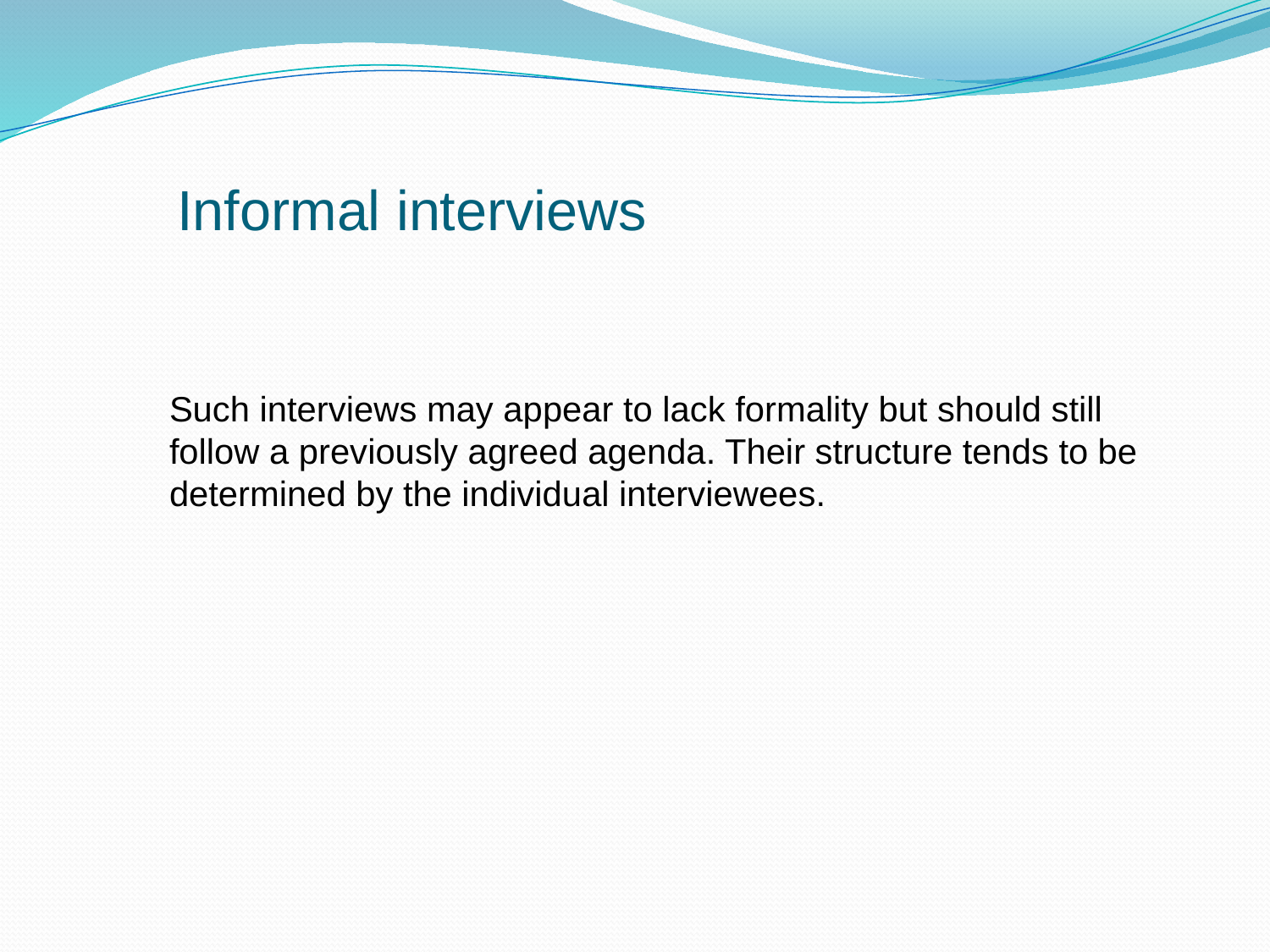

# Informal interviews
Such interviews may appear to lack formality but should still follow a previously agreed agenda. Their structure tends to be determined by the individual interviewees.